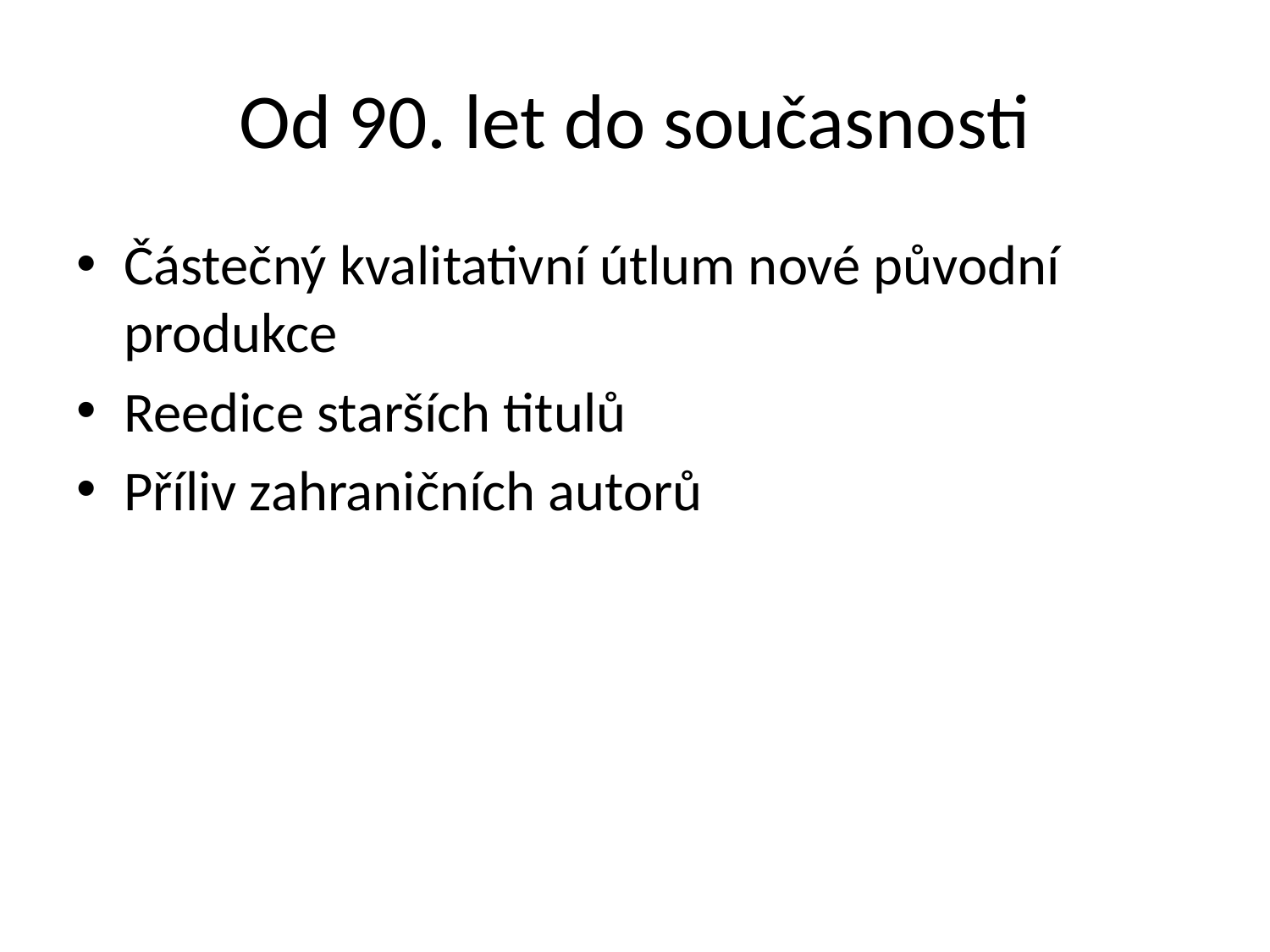

# Od 90. let do současnosti
Částečný kvalitativní útlum nové původní produkce
Reedice starších titulů
Příliv zahraničních autorů